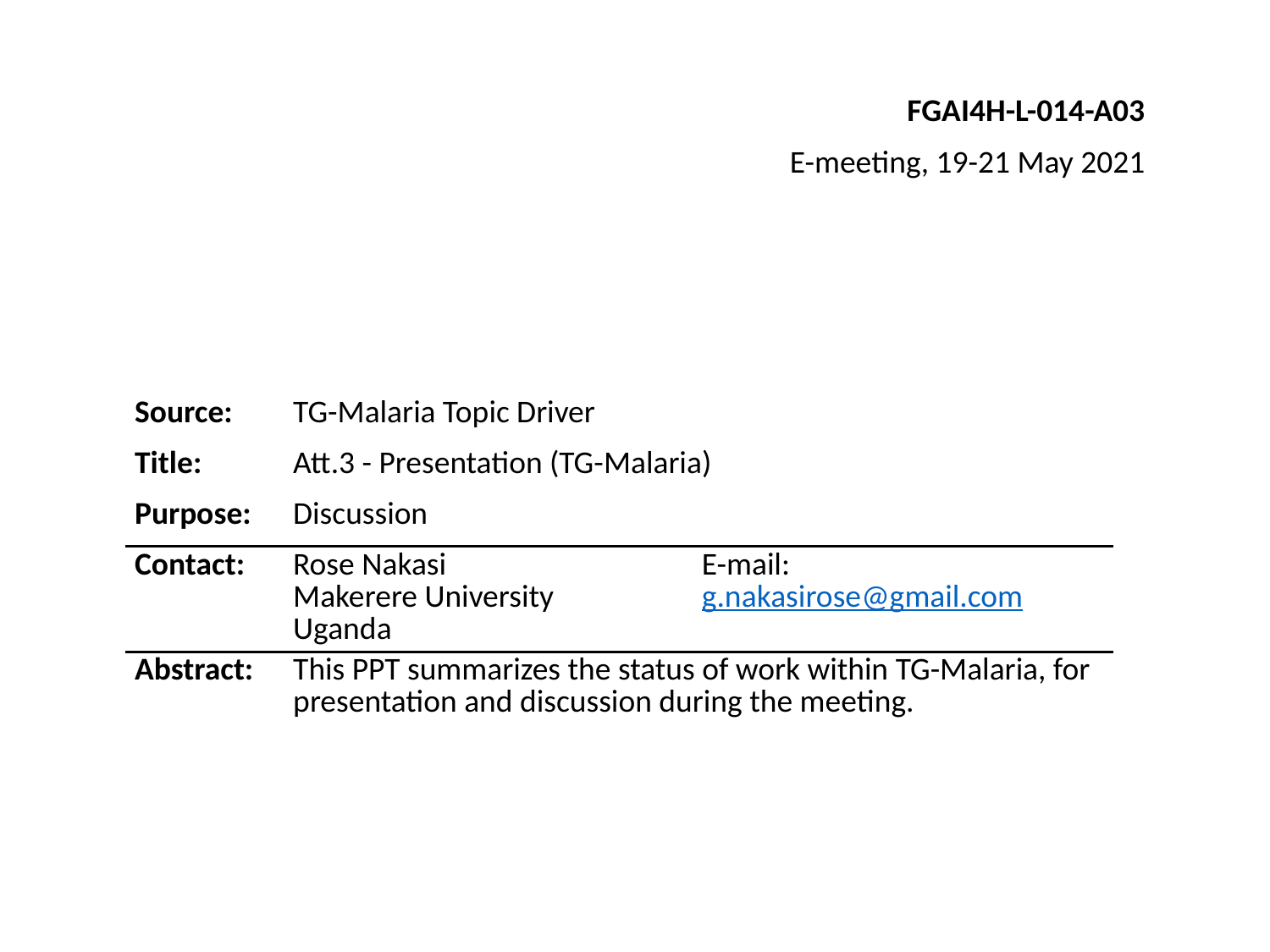

FGAI4H-L-014-A03
E-meeting, 19-21 May 2021
| Source: | TG-Malaria Topic Driver |  |
| --- | --- | --- |
| Title: | Att.3 - Presentation (TG-Malaria) |  |
| Purpose: | Discussion |  |
| Contact: | Rose Nakasi Makerere University Uganda | E-mail: g.nakasirose@gmail.com |
| Abstract: | This PPT summarizes the status of work within TG-Malaria, for presentation and discussion during the meeting. |  |
|  |  |  |
| --- | --- | --- |